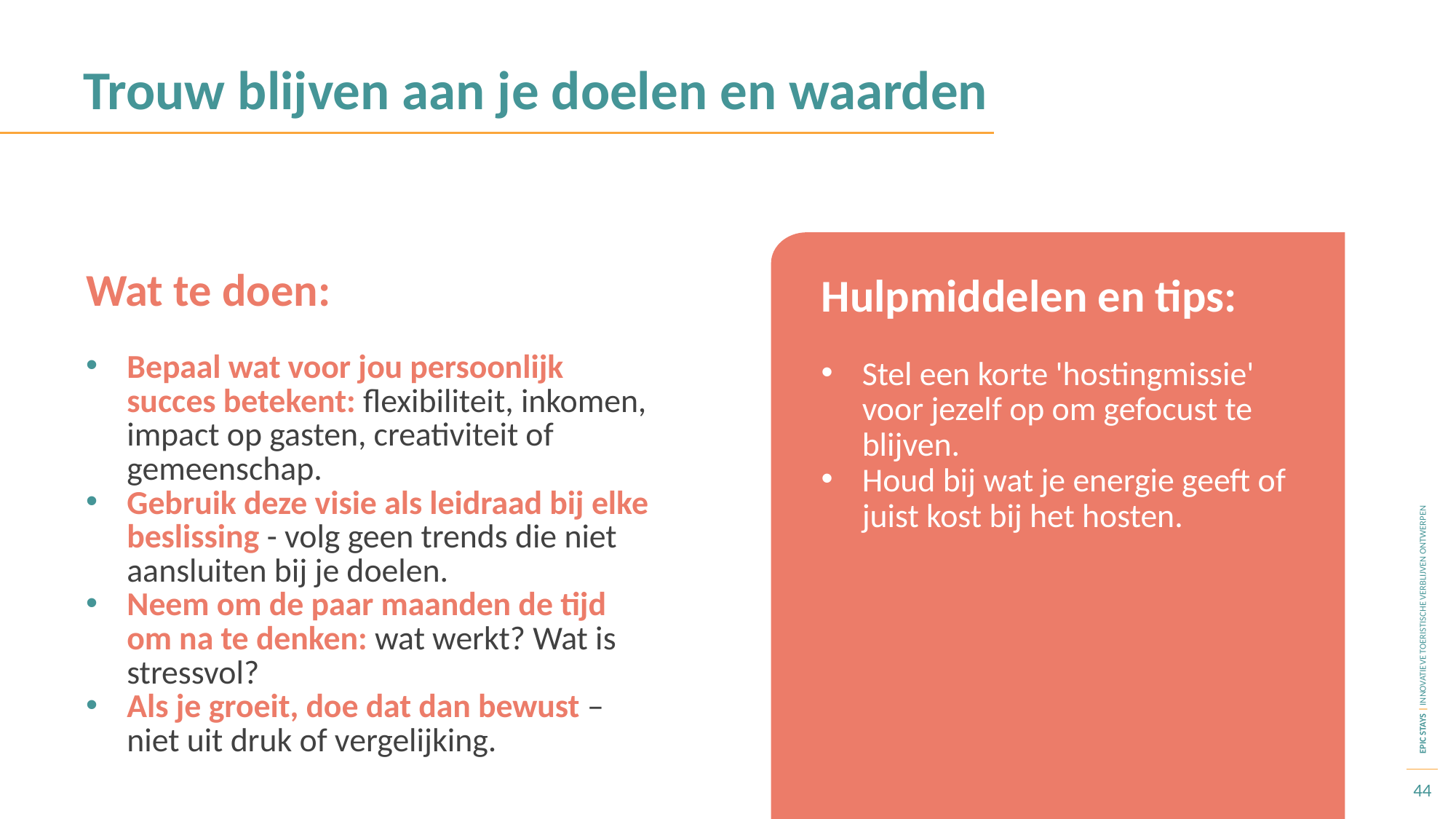

Trouw blijven aan je doelen en waarden

Wat te doen:
Hulpmiddelen en tips:

Stel een korte 'hostingmissie' voor jezelf op om gefocust te blijven.
Houd bij wat je energie geeft of juist kost bij het hosten.

Bepaal wat voor jou persoonlijk succes betekent: flexibiliteit, inkomen, impact op gasten, creativiteit of gemeenschap.
Gebruik deze visie als leidraad bij elke beslissing - volg geen trends die niet aansluiten bij je doelen.
Neem om de paar maanden de tijd om na te denken: wat werkt? Wat is stressvol?
Als je groeit, doe dat dan bewust – niet uit druk of vergelijking.

44